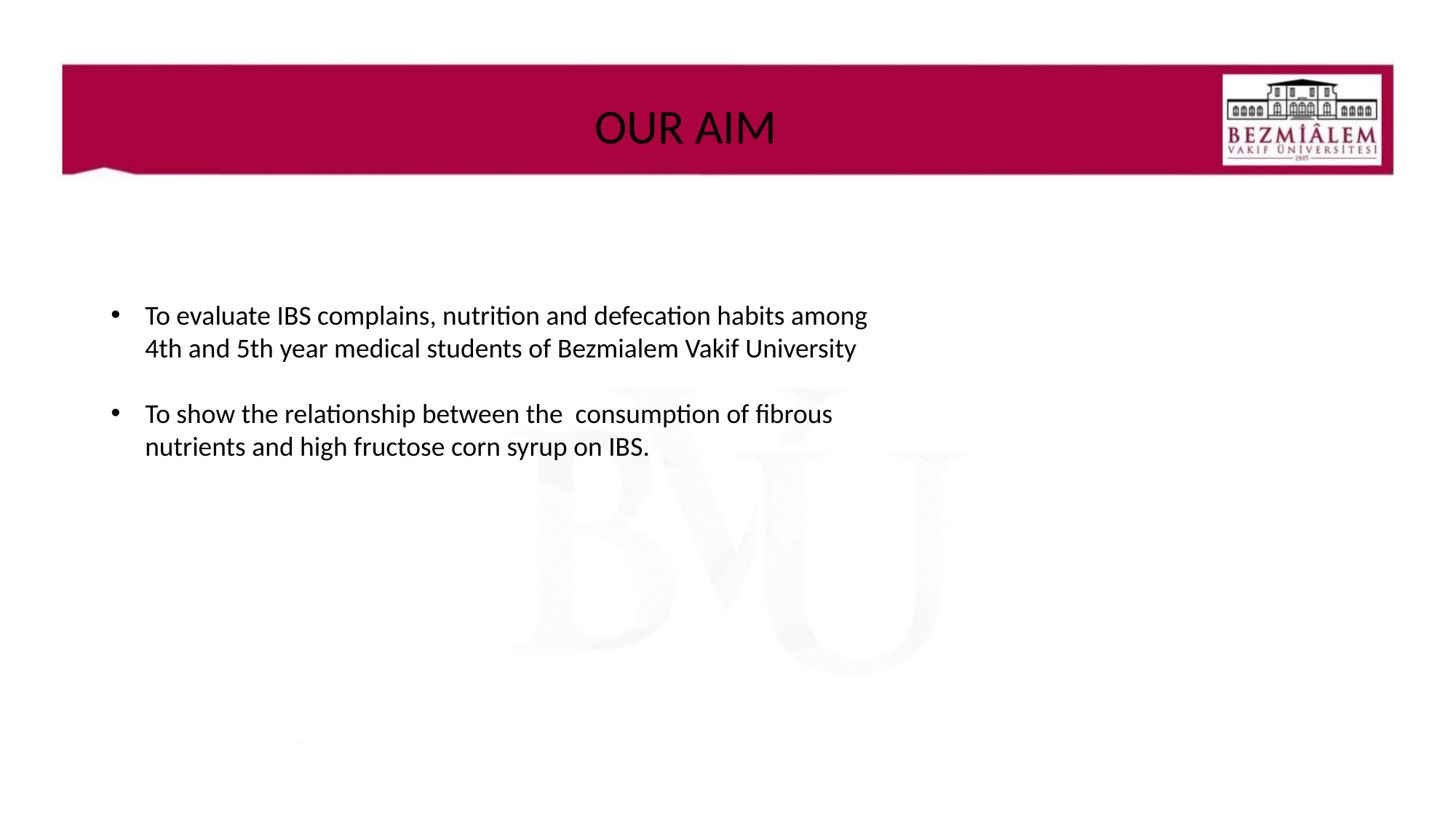

# OUR AIM

To evaluate IBS complains, nutrition and defecation habits among 4th and 5th year medical students of Bezmialem Vakif University

To show the relationship between the  consumption of fibrous nutrients and high fructose corn syrup on IBS.